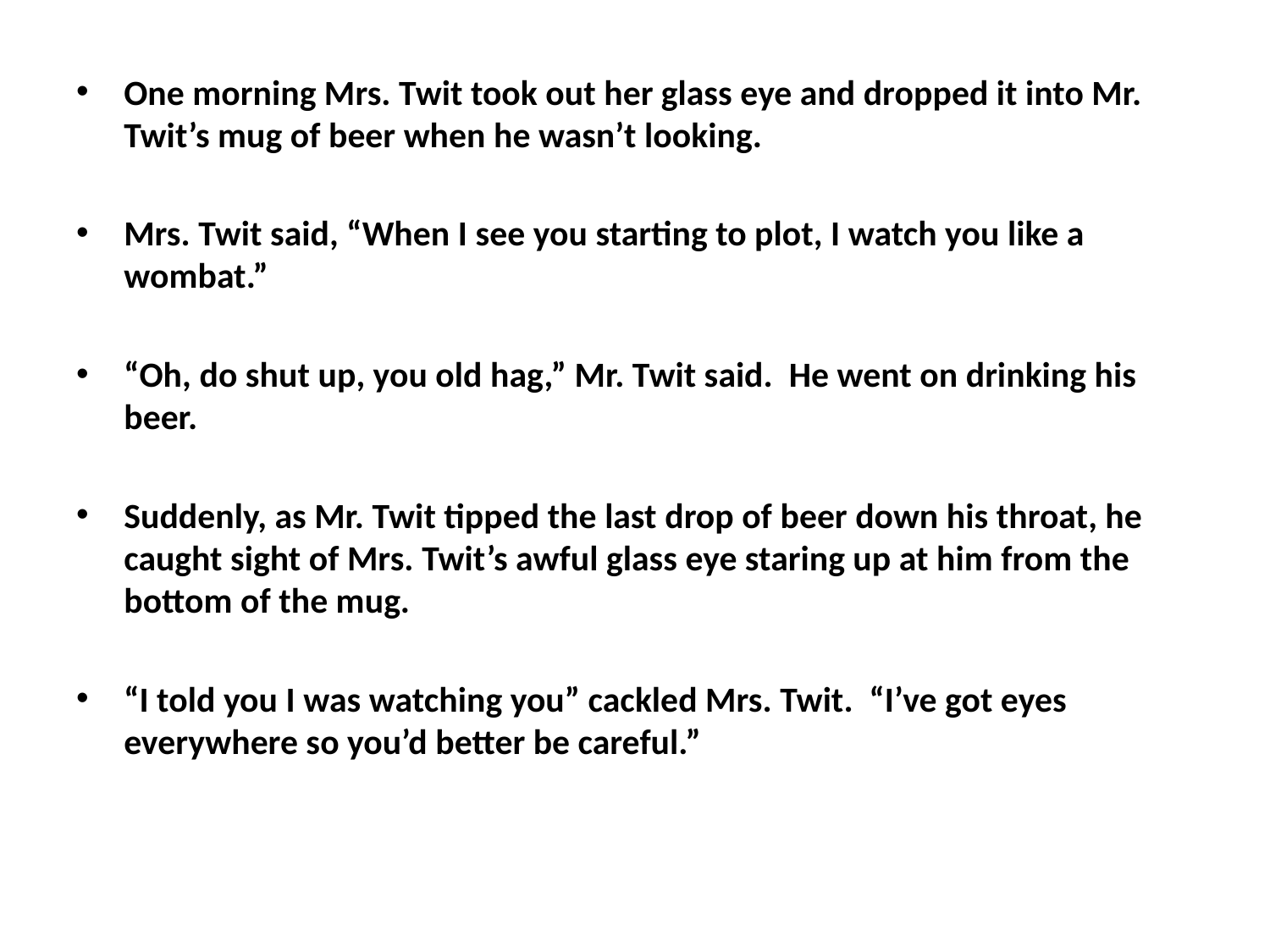

One morning Mrs. Twit took out her glass eye and dropped it into Mr. Twit’s mug of beer when he wasn’t looking.

Mrs. Twit said, “When I see you starting to plot, I watch you like a wombat.”

“Oh, do shut up, you old hag,” Mr. Twit said.  He went on drinking his beer.

Suddenly, as Mr. Twit tipped the last drop of beer down his throat, he caught sight of Mrs. Twit’s awful glass eye staring up at him from the bottom of the mug.

“I told you I was watching you” cackled Mrs. Twit.  “I’ve got eyes everywhere so you’d better be careful.”